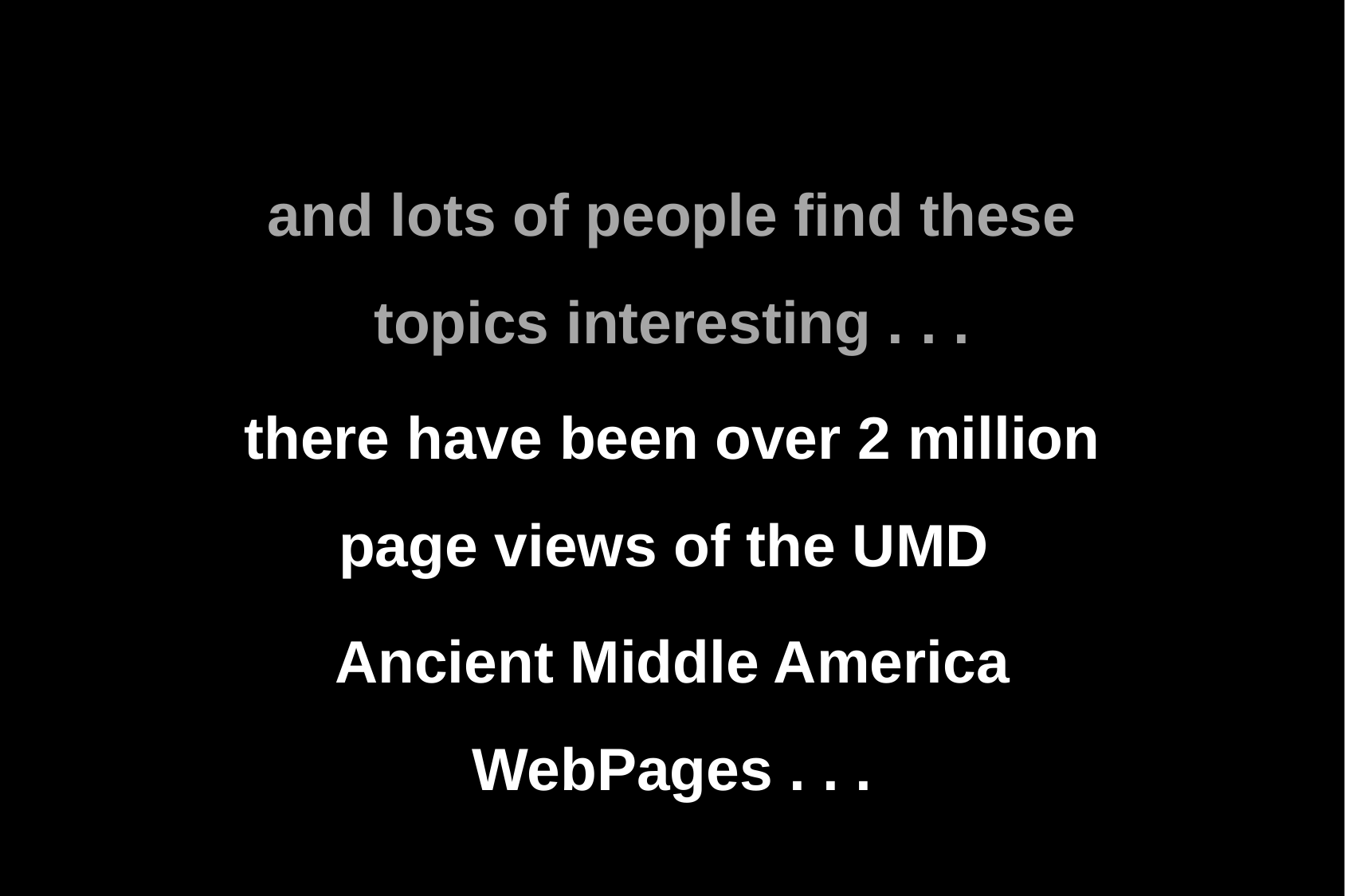

and lots of people find these topics interesting . . .
there have been over 2 million page views of the UMD
Ancient Middle America WebPages . . .